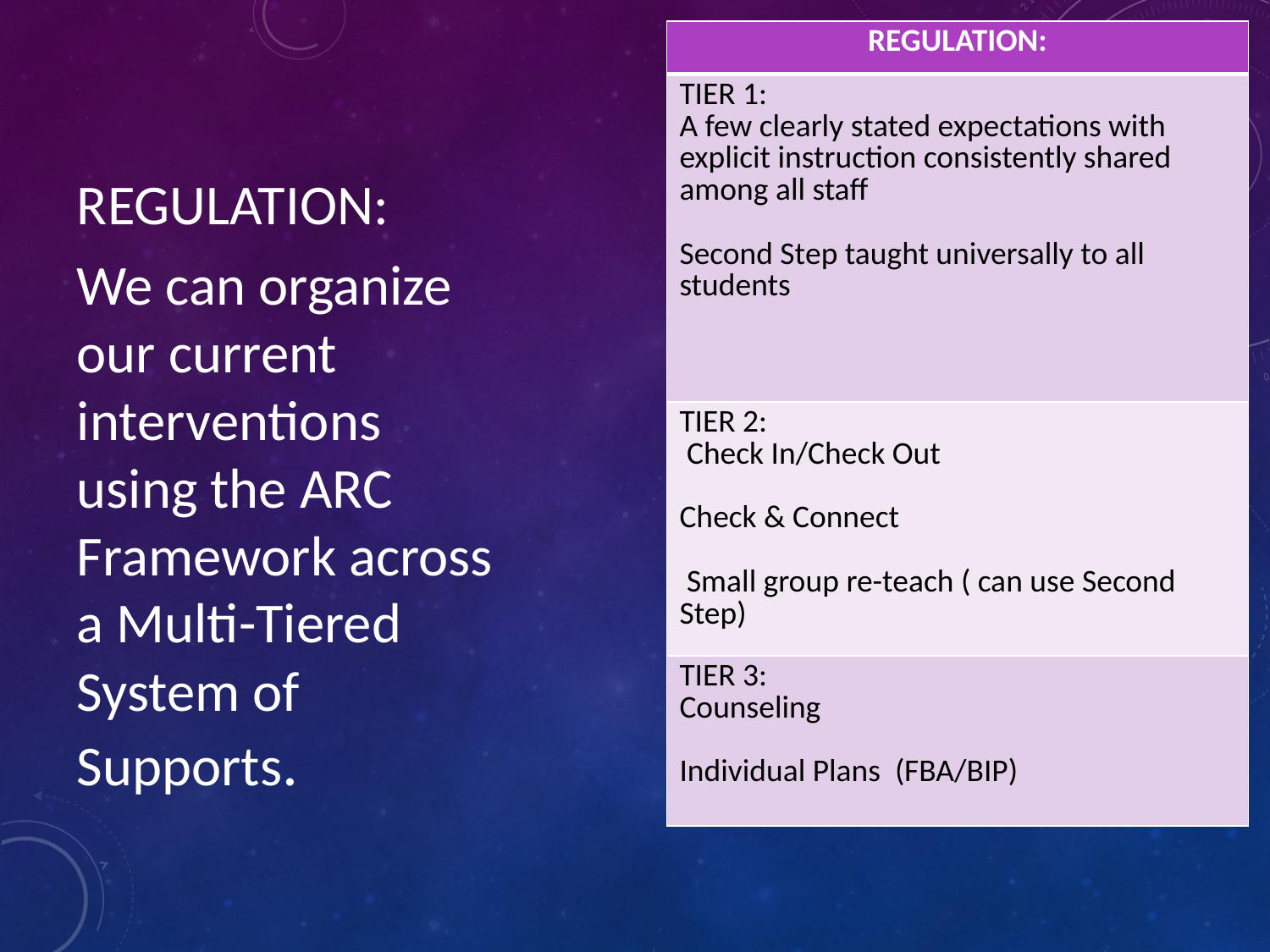

| REGULATION: |
| --- |
| TIER 1: A few clearly stated expectations with explicit instruction consistently shared among all staff Second Step taught universally to all students |
| TIER 2: Check In/Check Out Check & Connect Small group re-teach ( can use Second Step) |
| TIER 3: Counseling Individual Plans (FBA/BIP) |
# REGULATION:
We can organize our current interventions using the ARC Framework across a Multi-Tiered System of Supports.